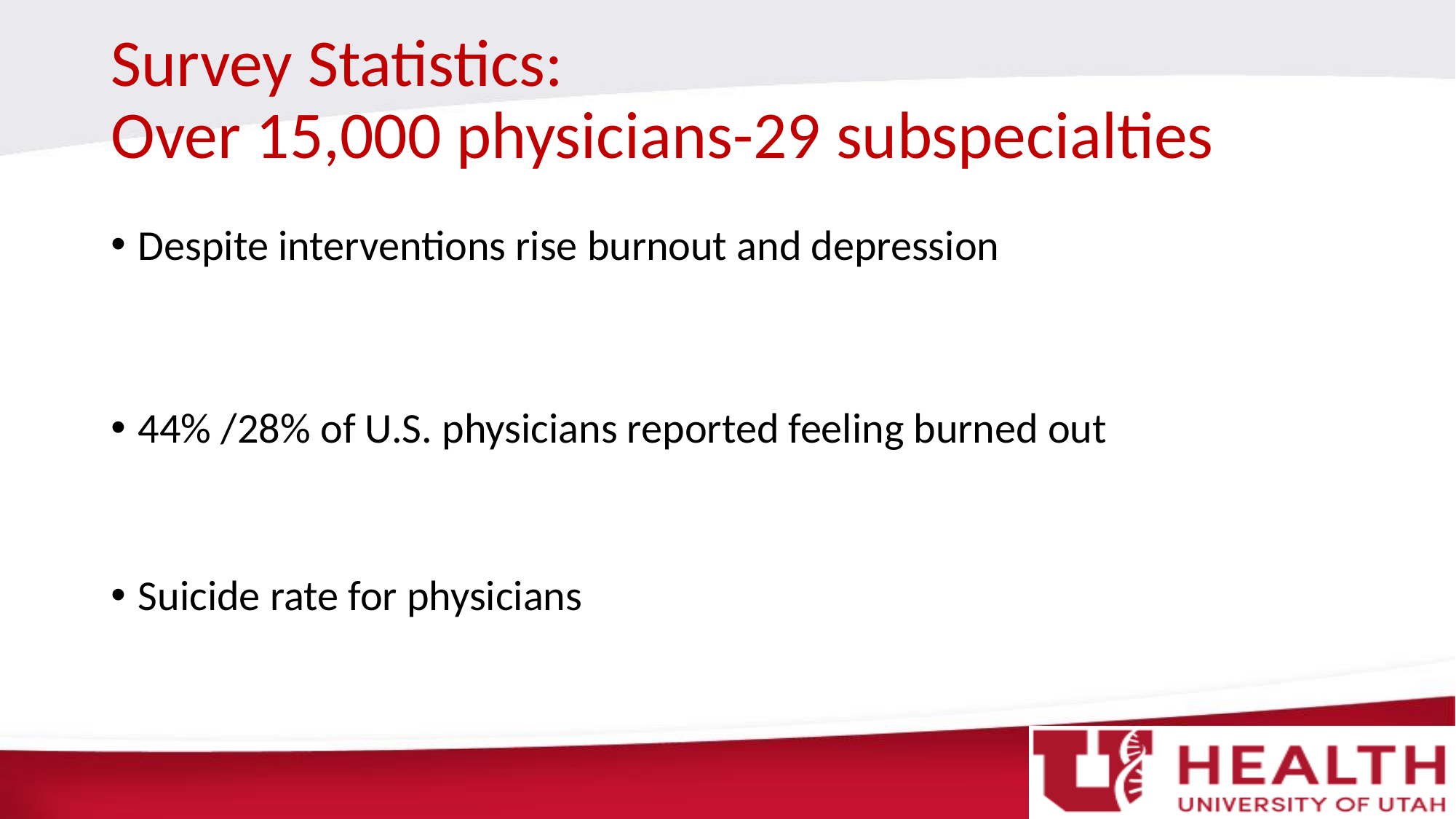

# Survey Statistics: Over 15,000 physicians-29 subspecialties
Despite interventions rise burnout and depression

44% /28% of U.S. physicians reported feeling burned out

Suicide rate for physicians